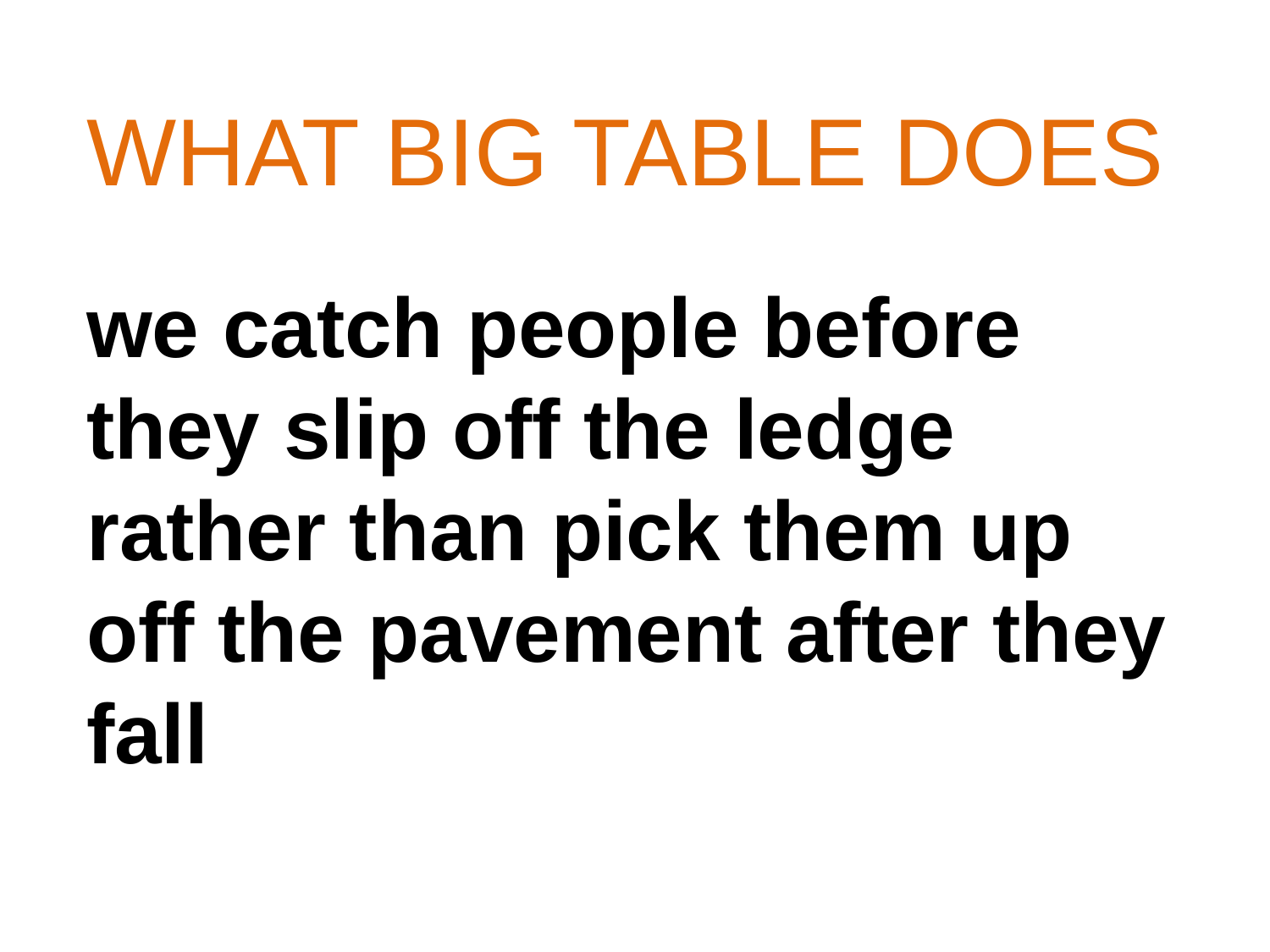

WHAT BIG TABLE DOES
we catch people before they slip off the ledge rather than pick them up off the pavement after they fall